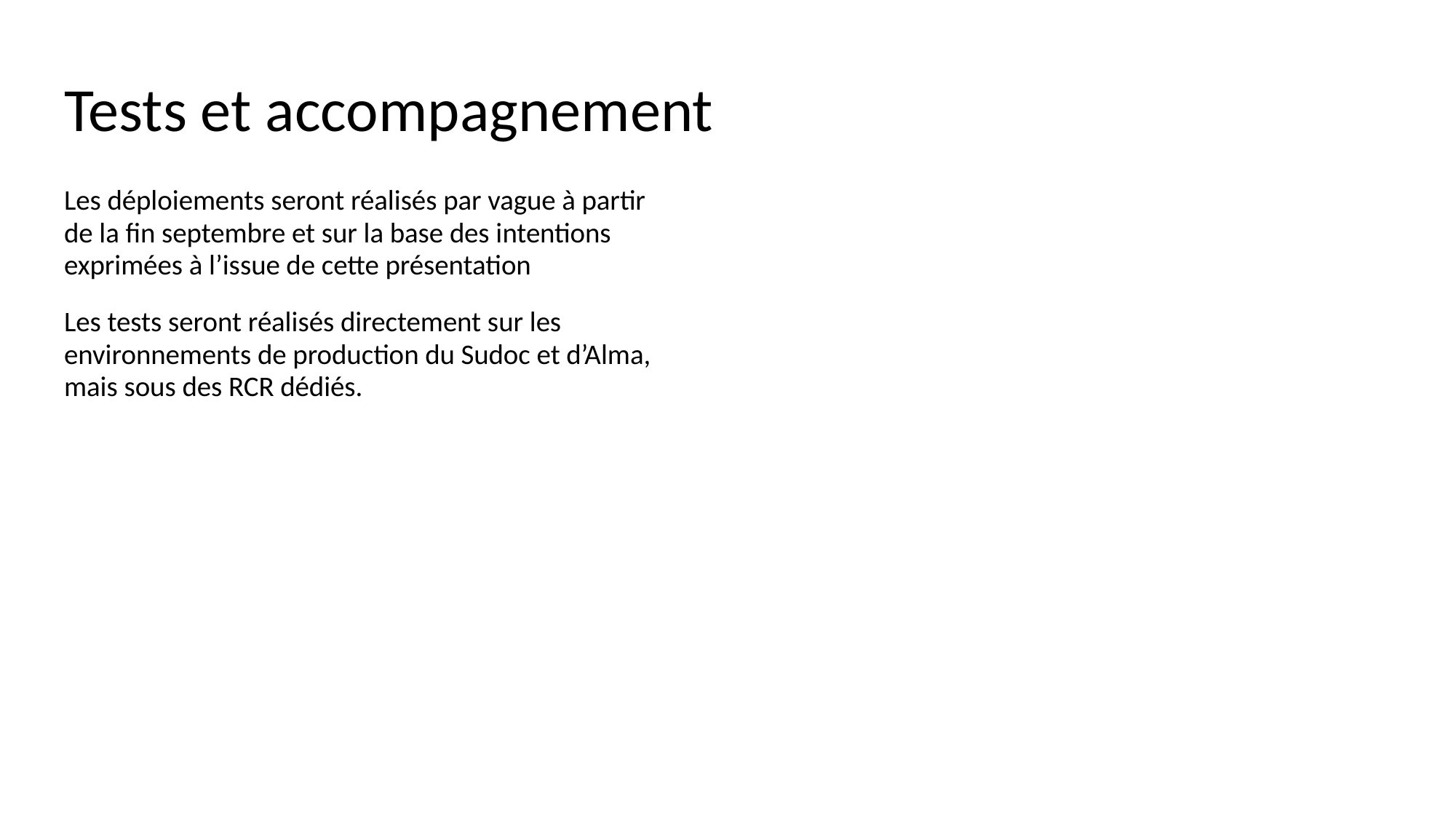

# Tests et accompagnement
Les déploiements seront réalisés par vague à partir de la fin septembre et sur la base des intentions exprimées à l’issue de cette présentation
Les tests seront réalisés directement sur les environnements de production du Sudoc et d’Alma, mais sous des RCR dédiés.